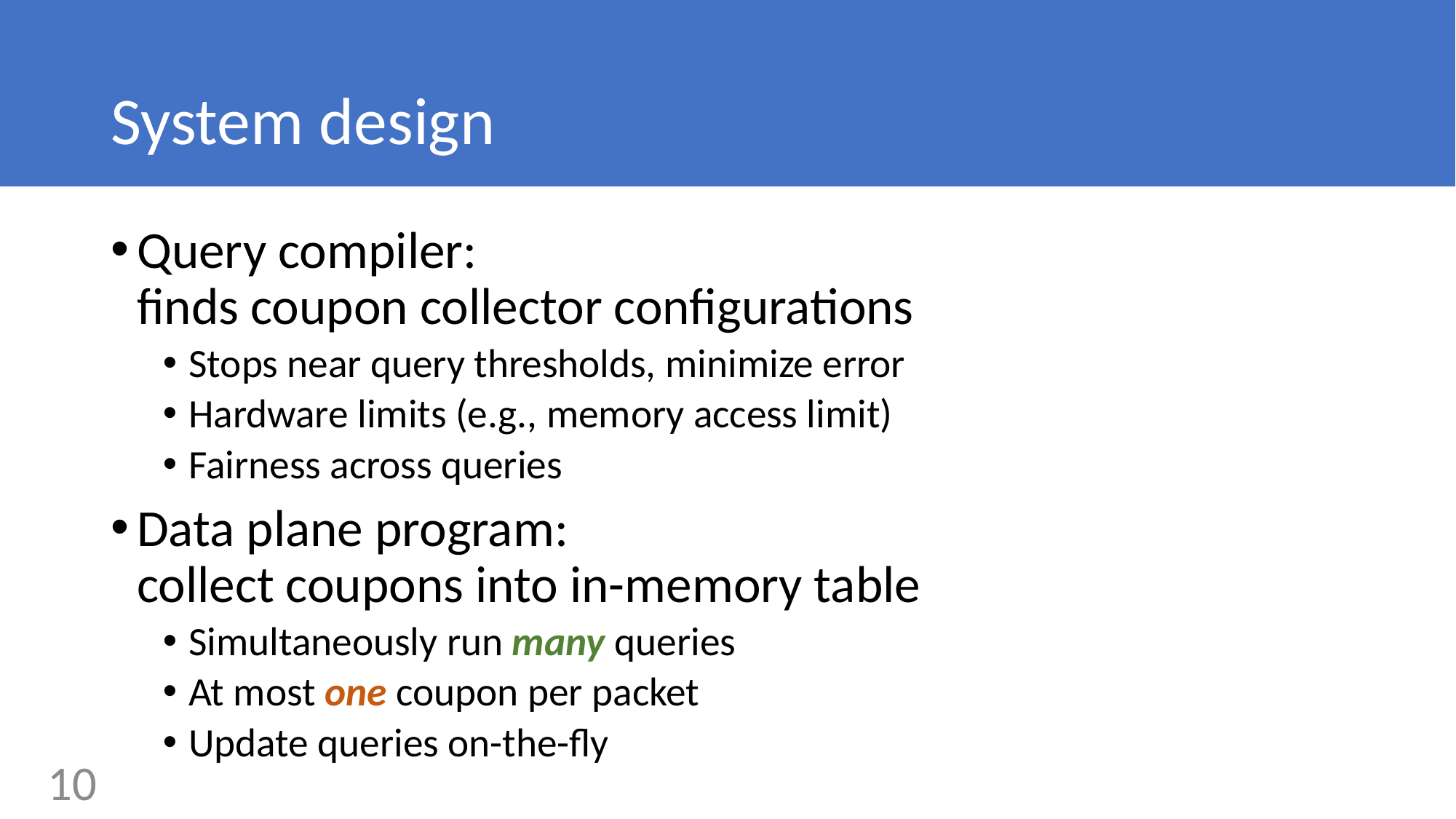

# System design
Query compiler:
finds coupon collector configurations
Stops near query thresholds, minimize error
Hardware limits (e.g., memory access limit)
Fairness across queries
Data plane program:
collect coupons into in-memory table
Simultaneously run many queries
At most one coupon per packet
Update queries on-the-fly
10